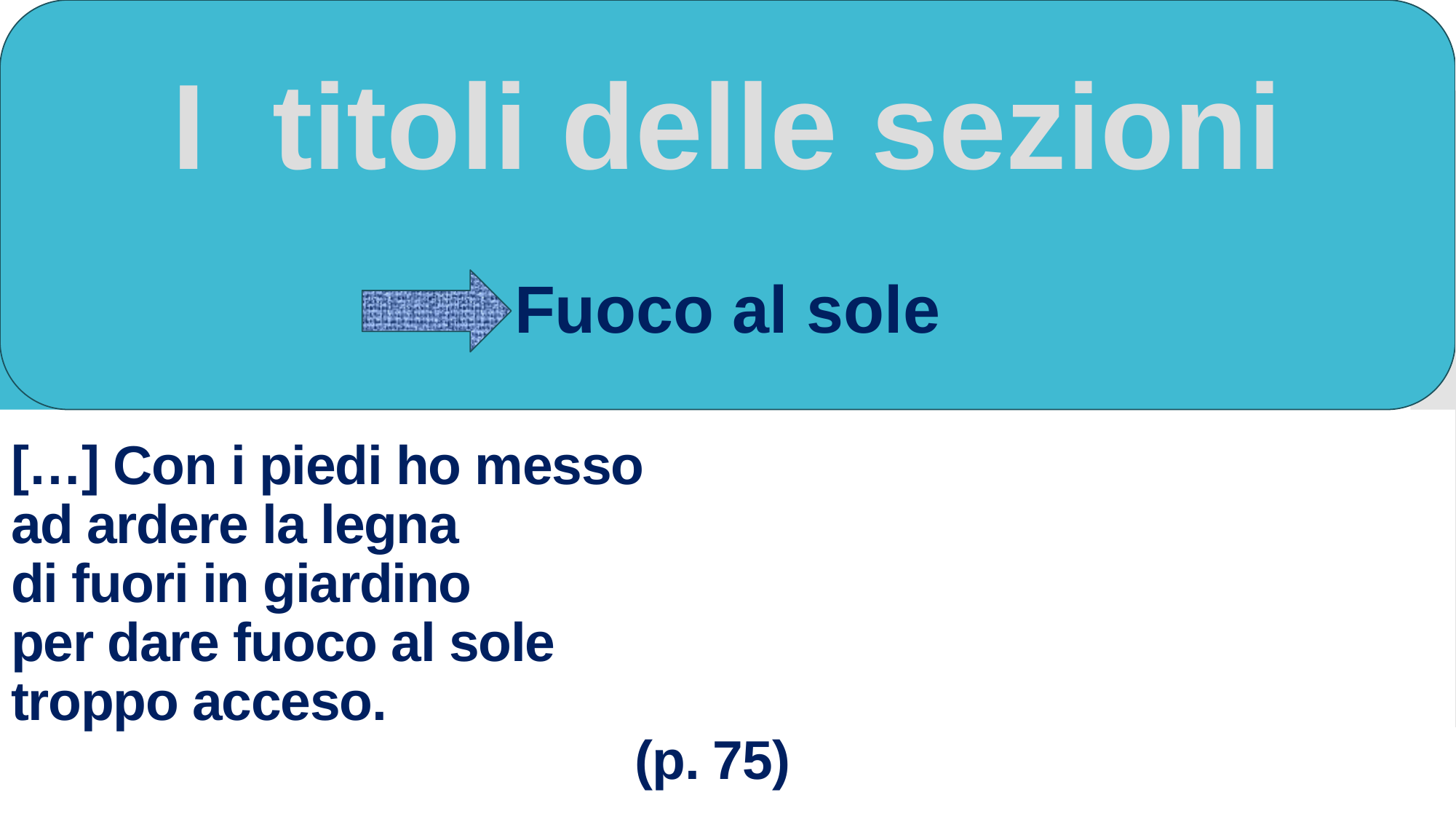

I  titoli delle sezioni

Fuoco al sole

# […] Con i piedi ho messo ad ardere la legna di fuori in giardino per dare fuoco al sole troppo acceso. (p. 75)